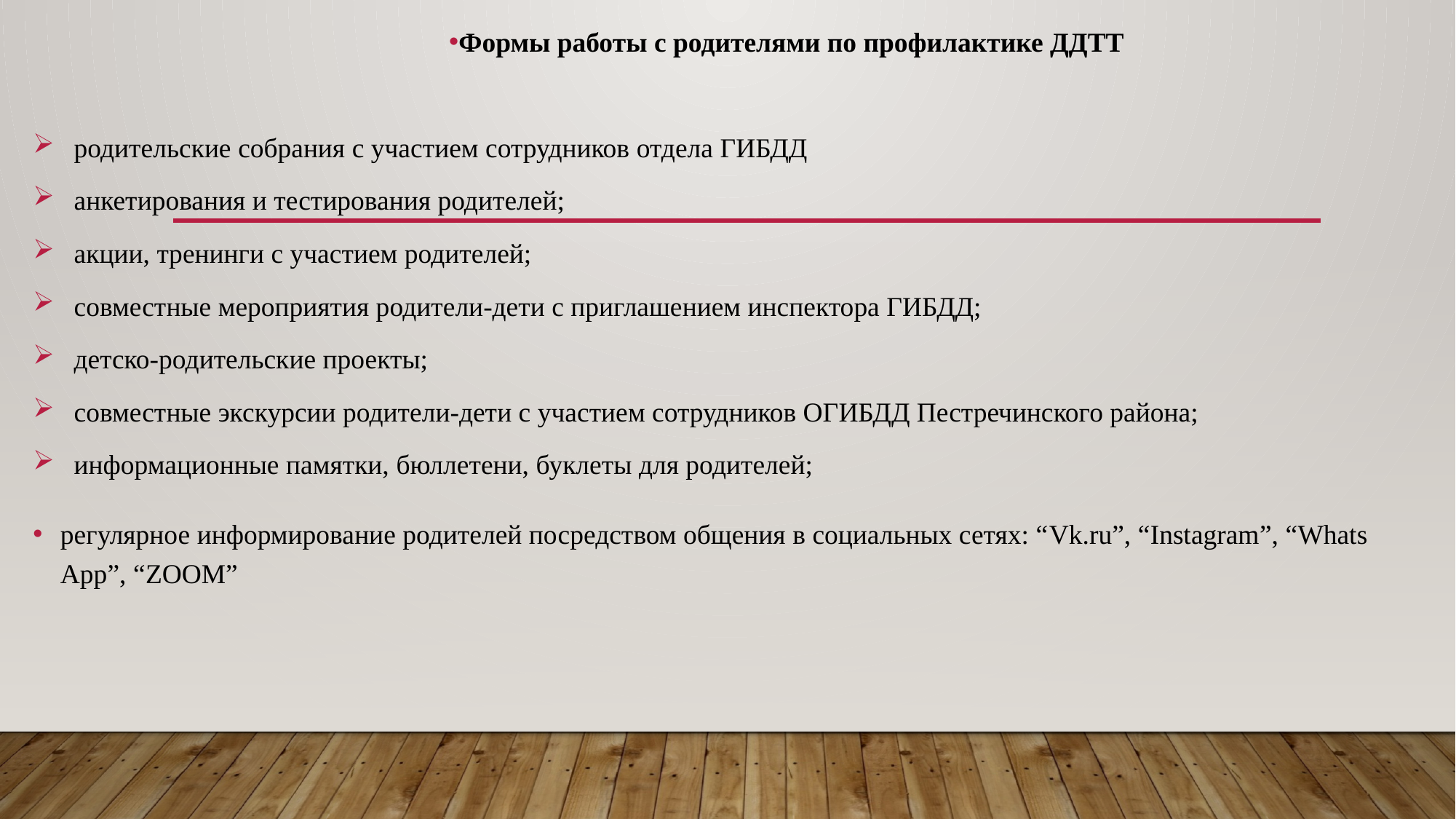

Формы работы с родителями по профилактике ДДТТ

родительские собрания с участием сотрудников отдела ГИБДД
анкетирования и тестирования родителей;
акции, тренинги с участием родителей;
совместные мероприятия родители-дети с приглашением инспектора ГИБДД;
детско-родительские проекты;
совместные экскурсии родители-дети с участием сотрудников ОГИБДД Пестречинского района;
информационные памятки, бюллетени, буклеты для родителей;
регулярное информирование родителей посредством общения в социальных сетях: “Vk.ru”, “Instagram”, “Whats App”, “ZOOM”